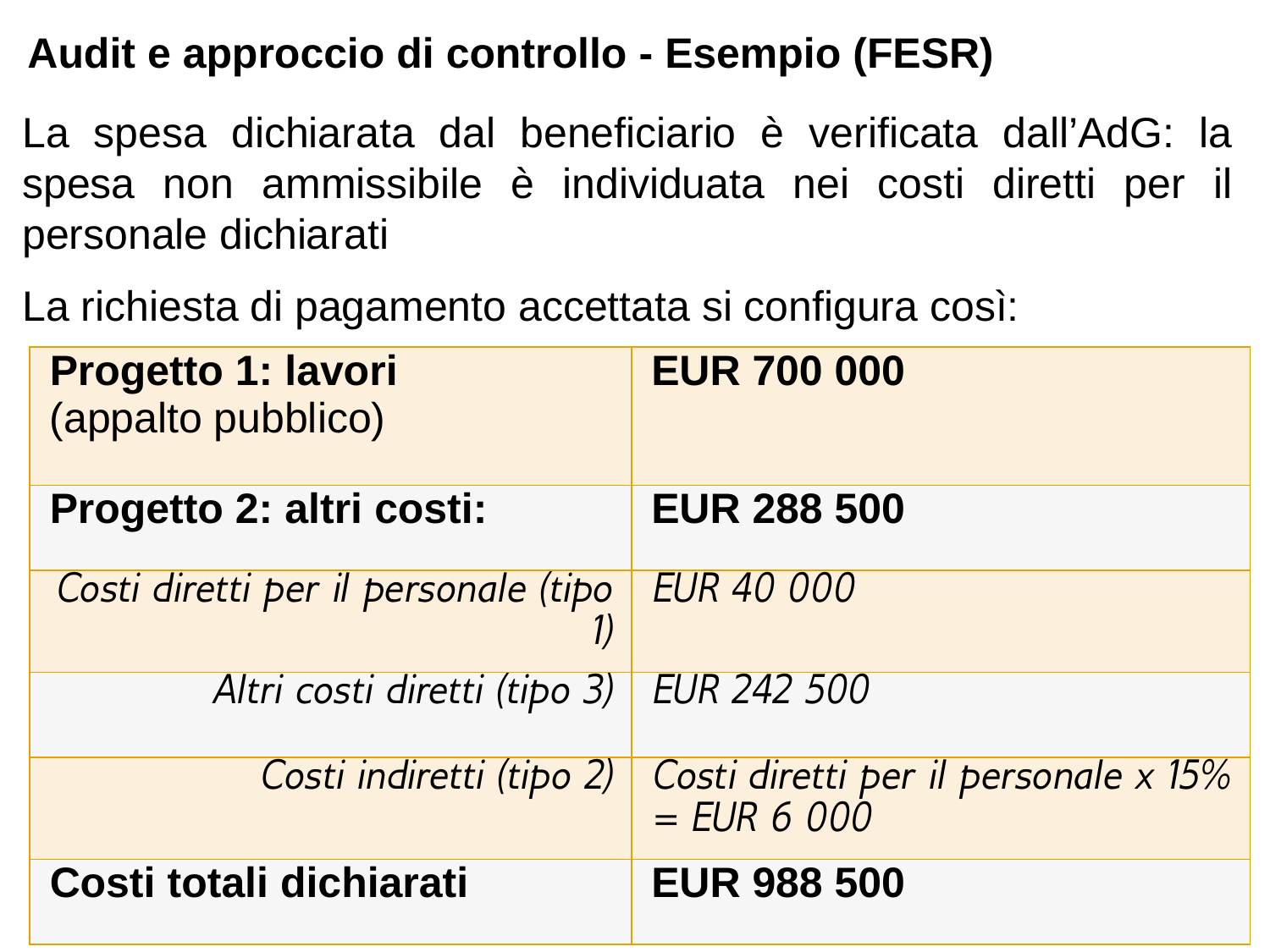

Audit e approccio di controllo - Esempio (FESR)
La spesa dichiarata dal beneficiario è verificata dall’AdG: la spesa non ammissibile è individuata nei costi diretti per il personale dichiarati
La richiesta di pagamento accettata si configura così:

| Progetto 1: lavori (appalto pubblico) | EUR 700 000 |
| --- | --- |
| Progetto 2: altri costi: | EUR 288 500 |
| Costi diretti per il personale (tipo 1) | EUR 40 000 |
| Altri costi diretti (tipo 3) | EUR 242 500 |
| Costi indiretti (tipo 2) | Costi diretti per il personale x 15% = EUR 6 000 |
| Costi totali dichiarati | EUR 988 500 |